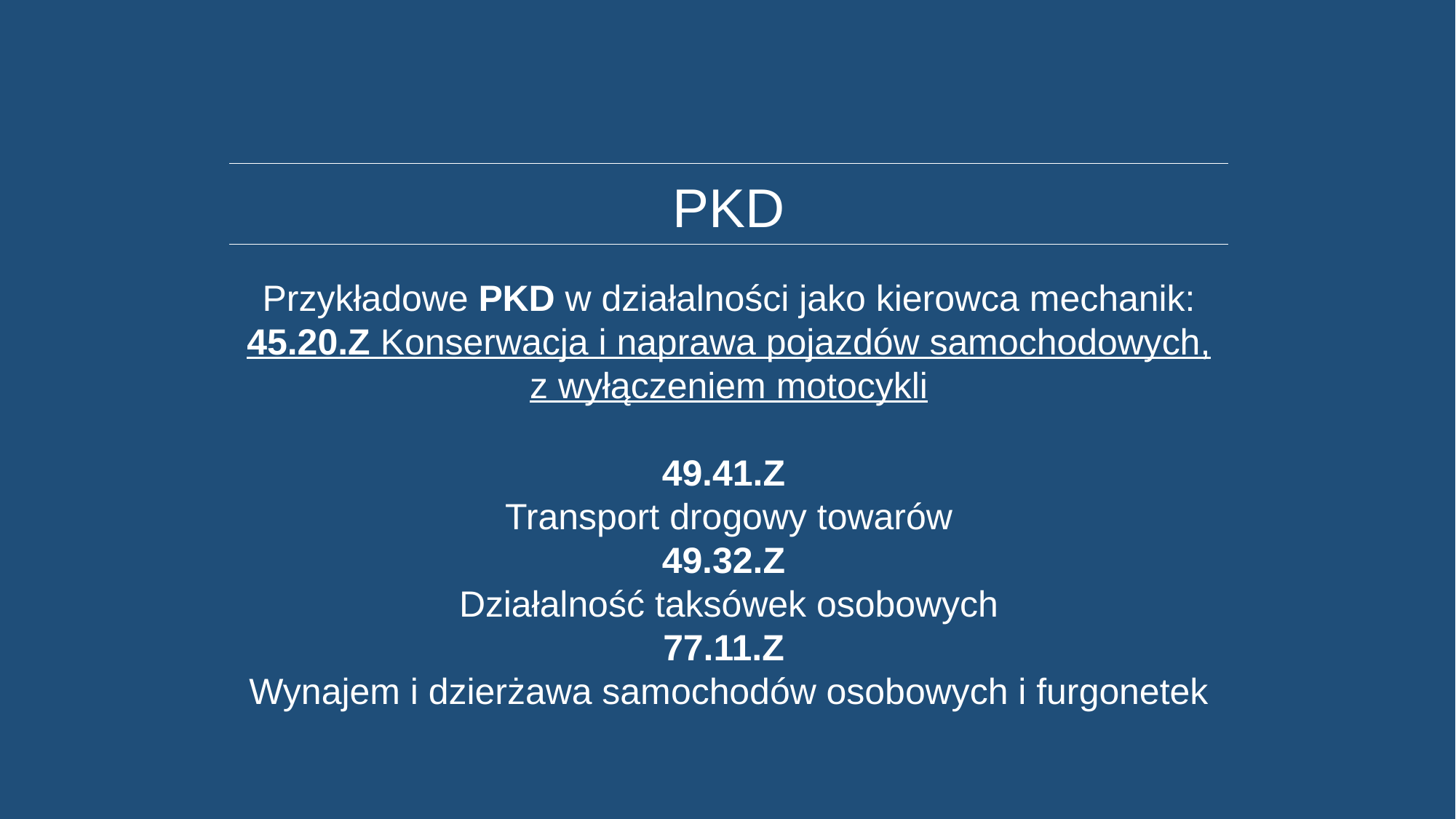

PKD
Przykładowe PKD w działalności jako kierowca mechanik:
45.20.Z Konserwacja i naprawa pojazdów samochodowych, z wyłączeniem motocykli

49.41.Z
Transport drogowy towarów
49.32.Z
Działalność taksówek osobowych
77.11.Z
Wynajem i dzierżawa samochodów osobowych i furgonetek